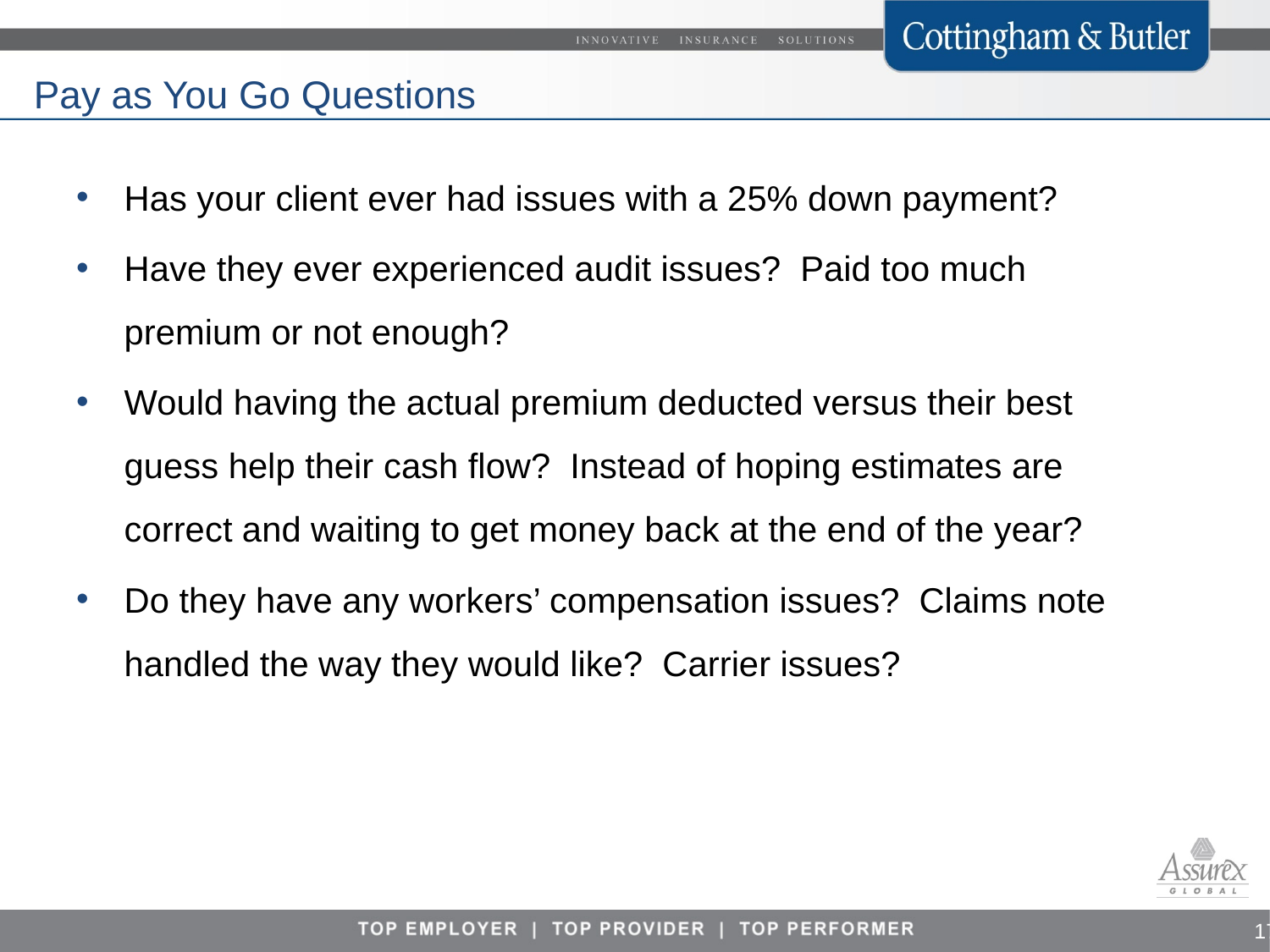

# Pay as You Go Questions
Has your client ever had issues with a 25% down payment?
Have they ever experienced audit issues?  Paid too much premium or not enough?
Would having the actual premium deducted versus their best guess help their cash flow?  Instead of hoping estimates are correct and waiting to get money back at the end of the year?
Do they have any workers’ compensation issues?  Claims note handled the way they would like?  Carrier issues?